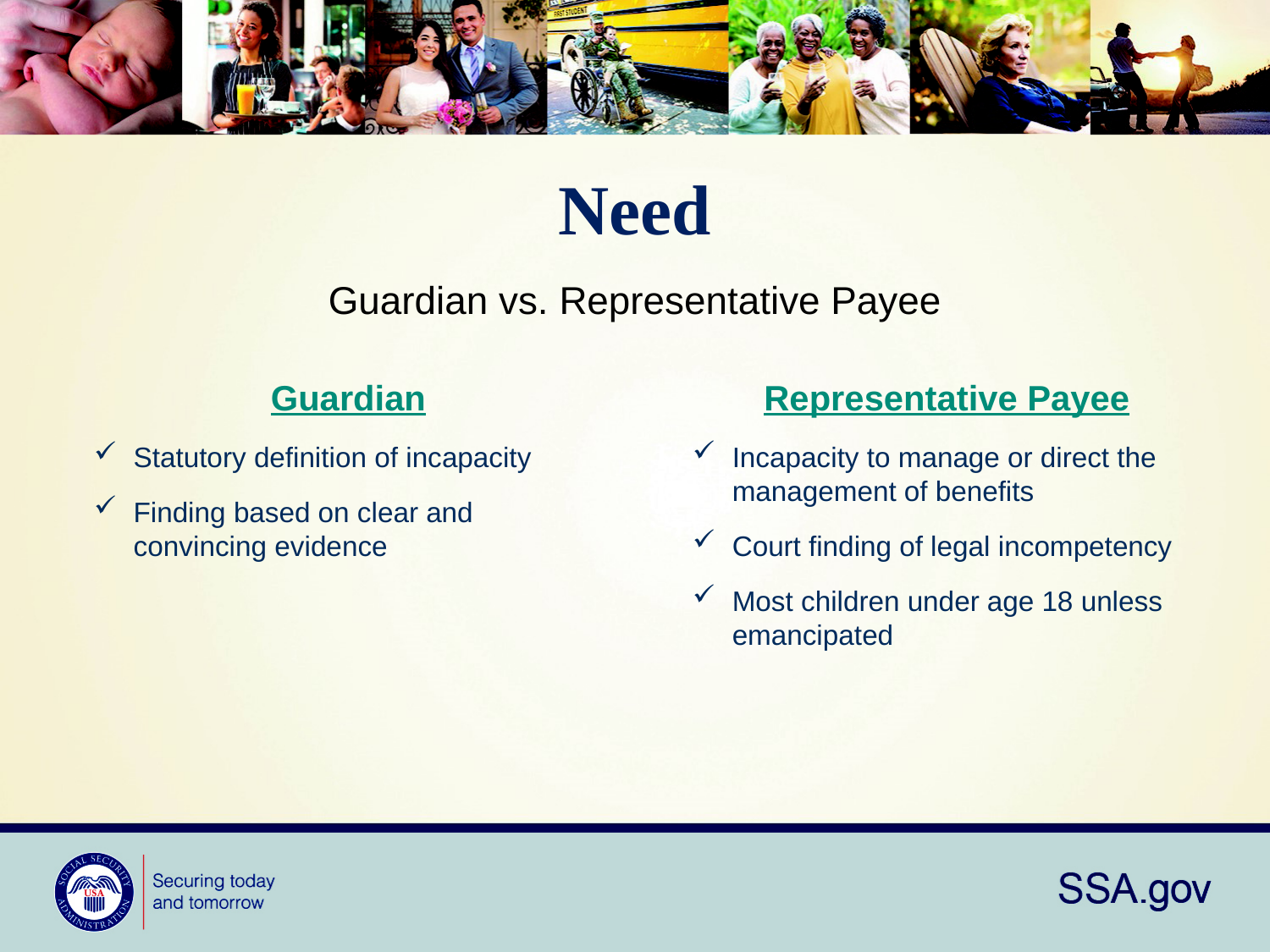

# Need
Guardian vs. Representative Payee
Guardian
Statutory definition of incapacity
Finding based on clear and convincing evidence

Representative Payee
Incapacity to manage or direct the management of benefits
Court finding of legal incompetency
Most children under age 18 unless emancipated